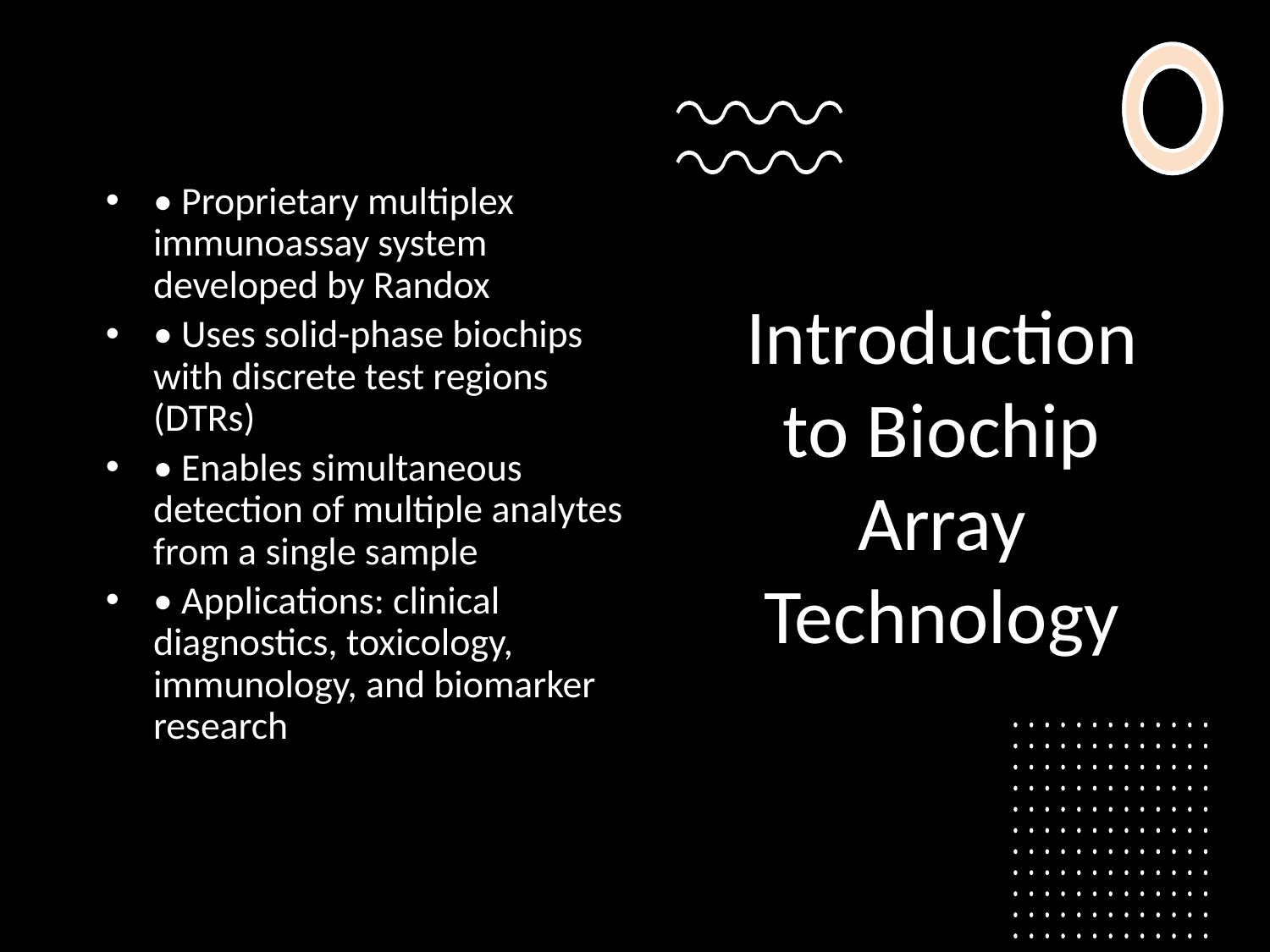

# Introduction to Biochip Array Technology
• Proprietary multiplex immunoassay system developed by Randox
• Uses solid-phase biochips with discrete test regions (DTRs)
• Enables simultaneous detection of multiple analytes from a single sample
• Applications: clinical diagnostics, toxicology, immunology, and biomarker research